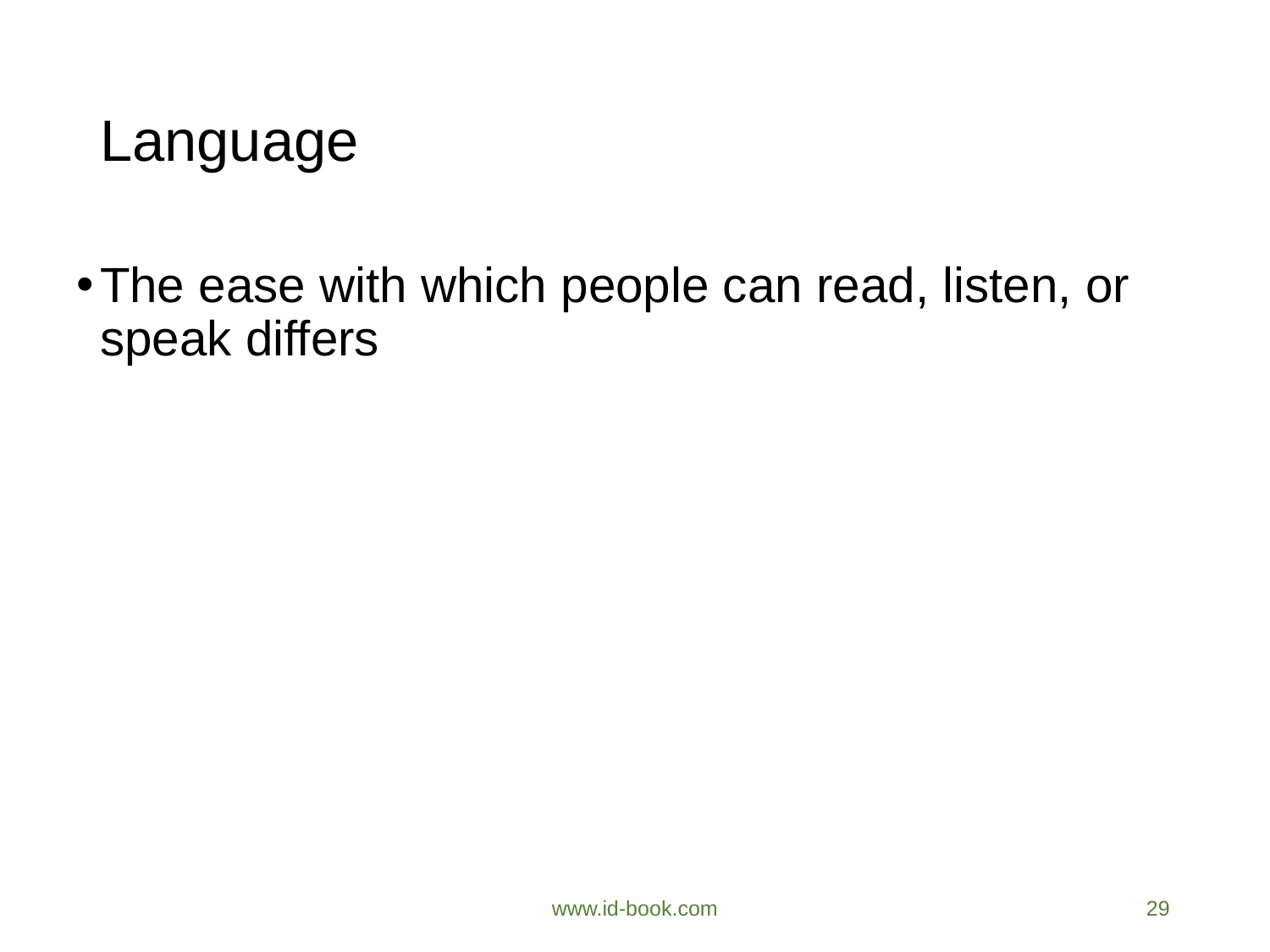

Language
The ease with which people can read, listen, or speak differs

www.id-book.com
29